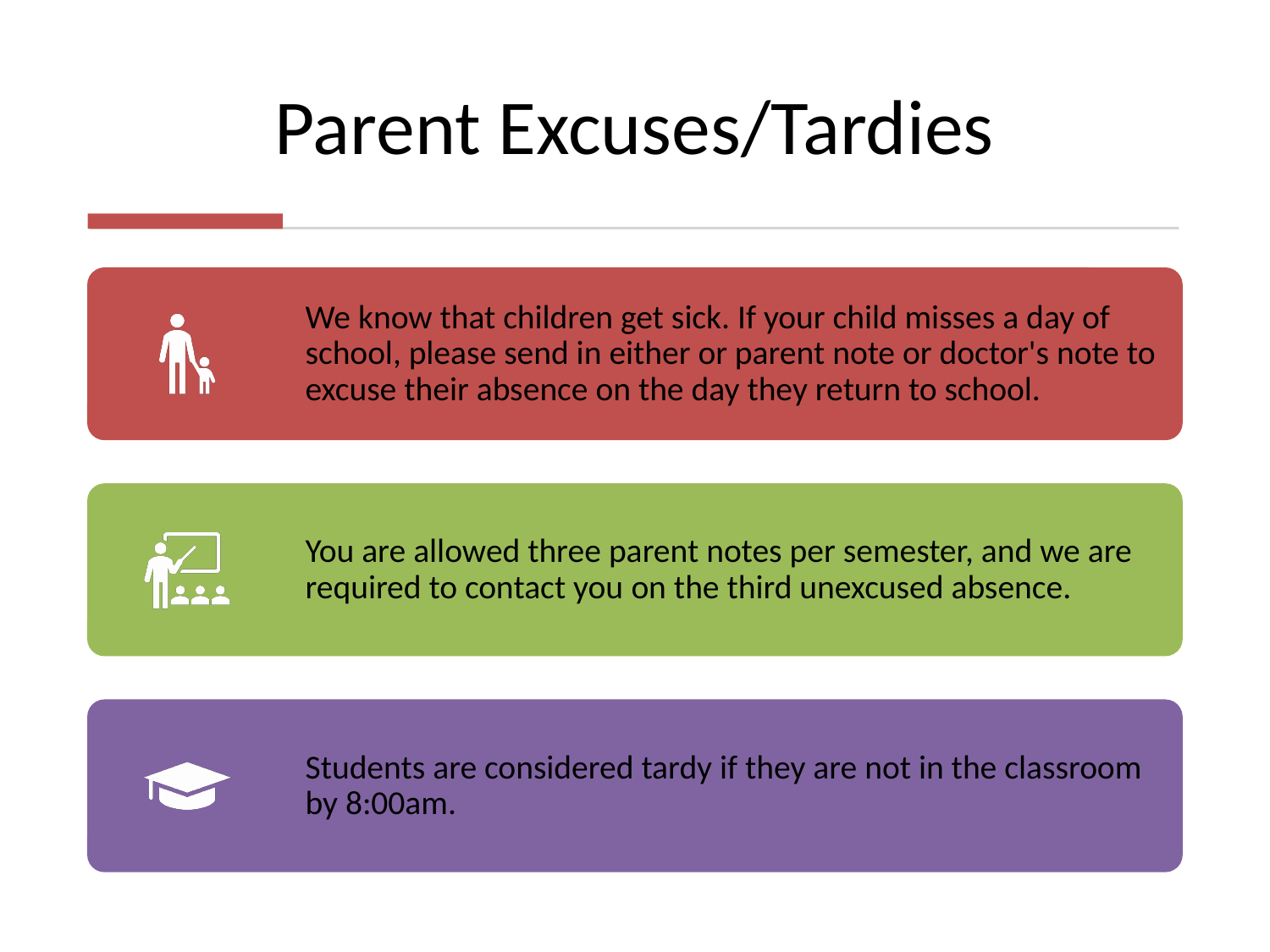

# Parent Excuses/Tardies

We know that children get sick. If your child misses a day of school, please send in either or parent note or doctor's note to excuse their absence on the day they return to school.
You are allowed three parent notes per semester, and we are required to contact you on the third unexcused absence.
Students are considered tardy if they are not in the classroom by 8:00am.